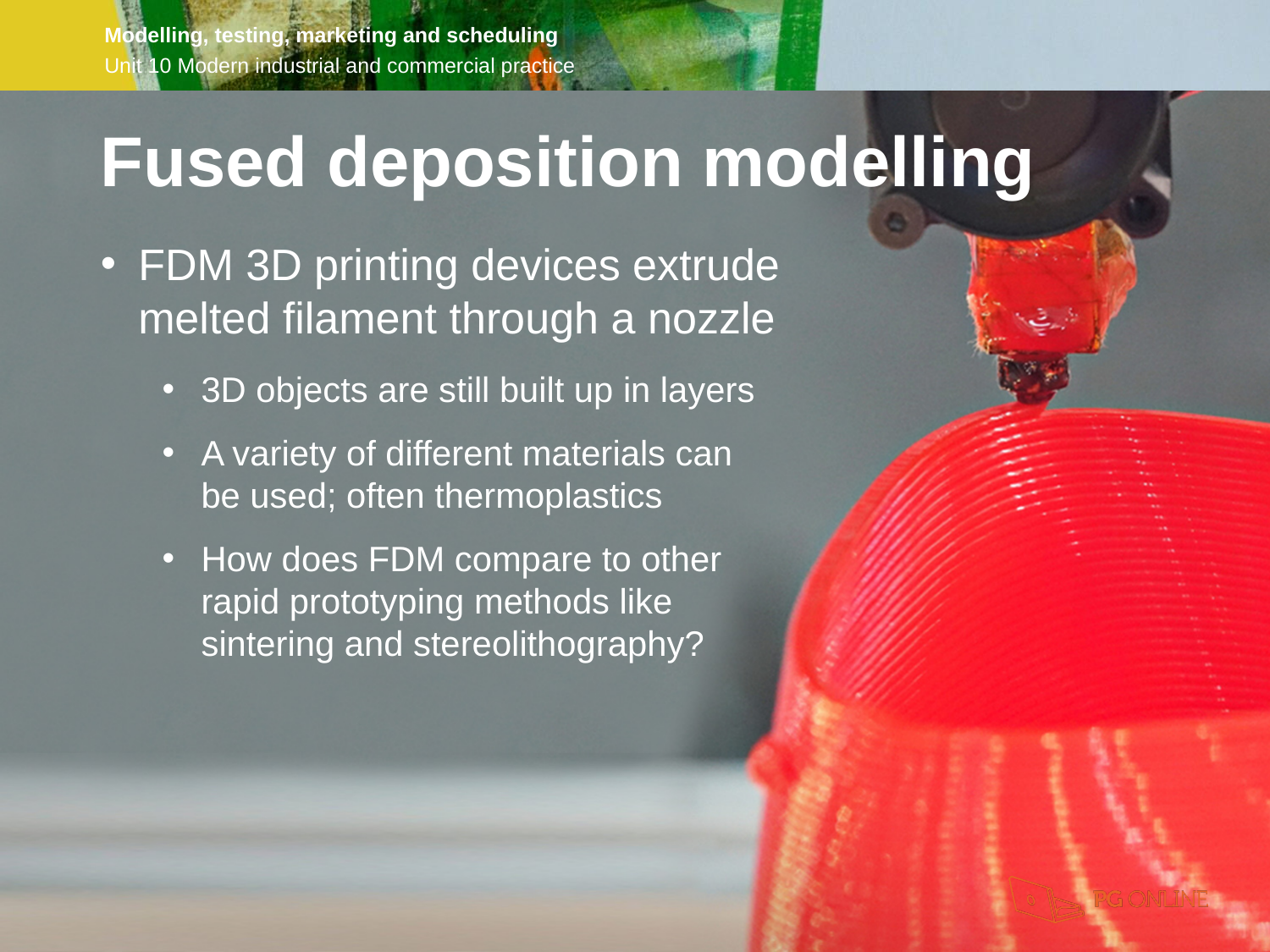

Fused deposition modelling
FDM 3D printing devices extrude
melted filament through a nozzle
3D objects are still built up in layers
A variety of different materials can
be used; often thermoplastics
How does FDM compare to other
rapid prototyping methods like
sintering and stereolithography?